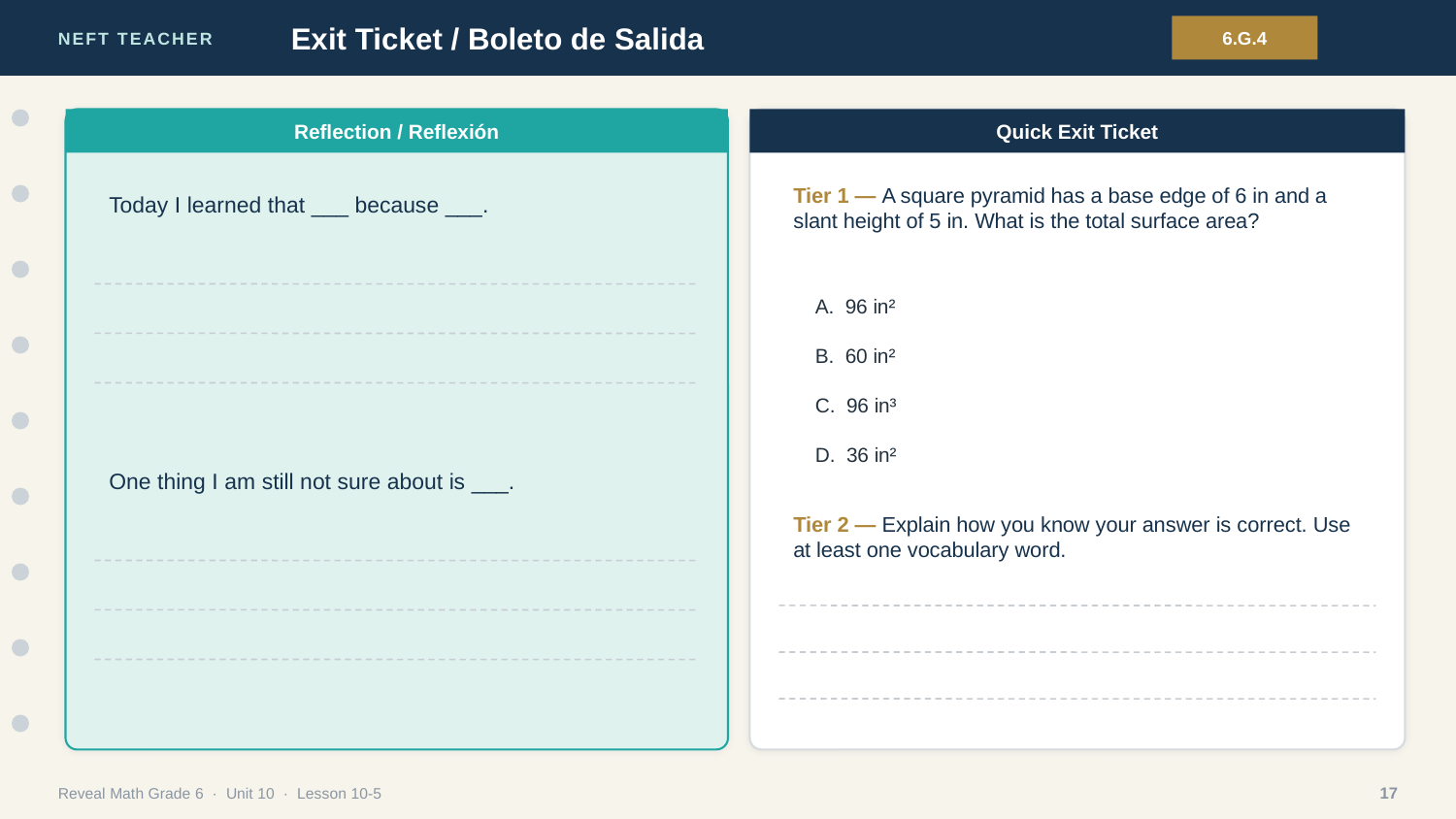

NEFT TEACHER
Exit Ticket / Boleto de Salida
6.G.4

Reflection / Reflexión

Quick Exit Ticket
Today I learned that ___ because ___.
Tier 1 — A square pyramid has a base edge of 6 in and a slant height of 5 in. What is the total surface area?

A.  96 in²

B.  60 in²

C.  96 in³

D.  36 in²
One thing I am still not sure about is ___.

Tier 2 — Explain how you know your answer is correct. Use at least one vocabulary word.

Reveal Math Grade 6  ·  Unit 10  ·  Lesson 10-5
17